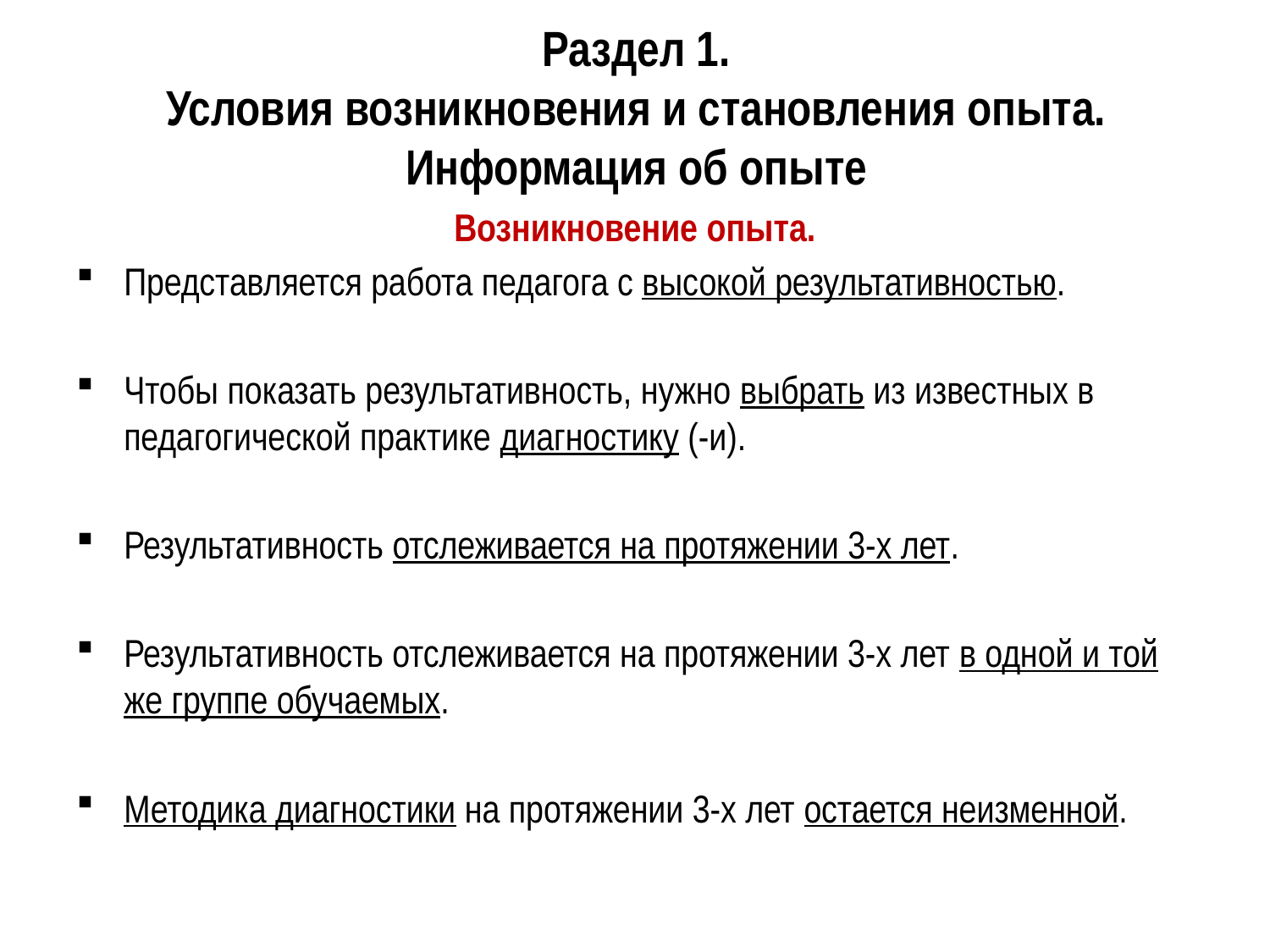

# Раздел 1. Условия возникновения и становления опыта. Информация об опыте
Возникновение опыта.
Представляется работа педагога с высокой результативностью.

Чтобы показать результативность, нужно выбрать из известных в педагогической практике диагностику (-и).

Результативность отслеживается на протяжении 3-х лет.

Результативность отслеживается на протяжении 3-х лет в одной и той же группе обучаемых.

Методика диагностики на протяжении 3-х лет остается неизменной.